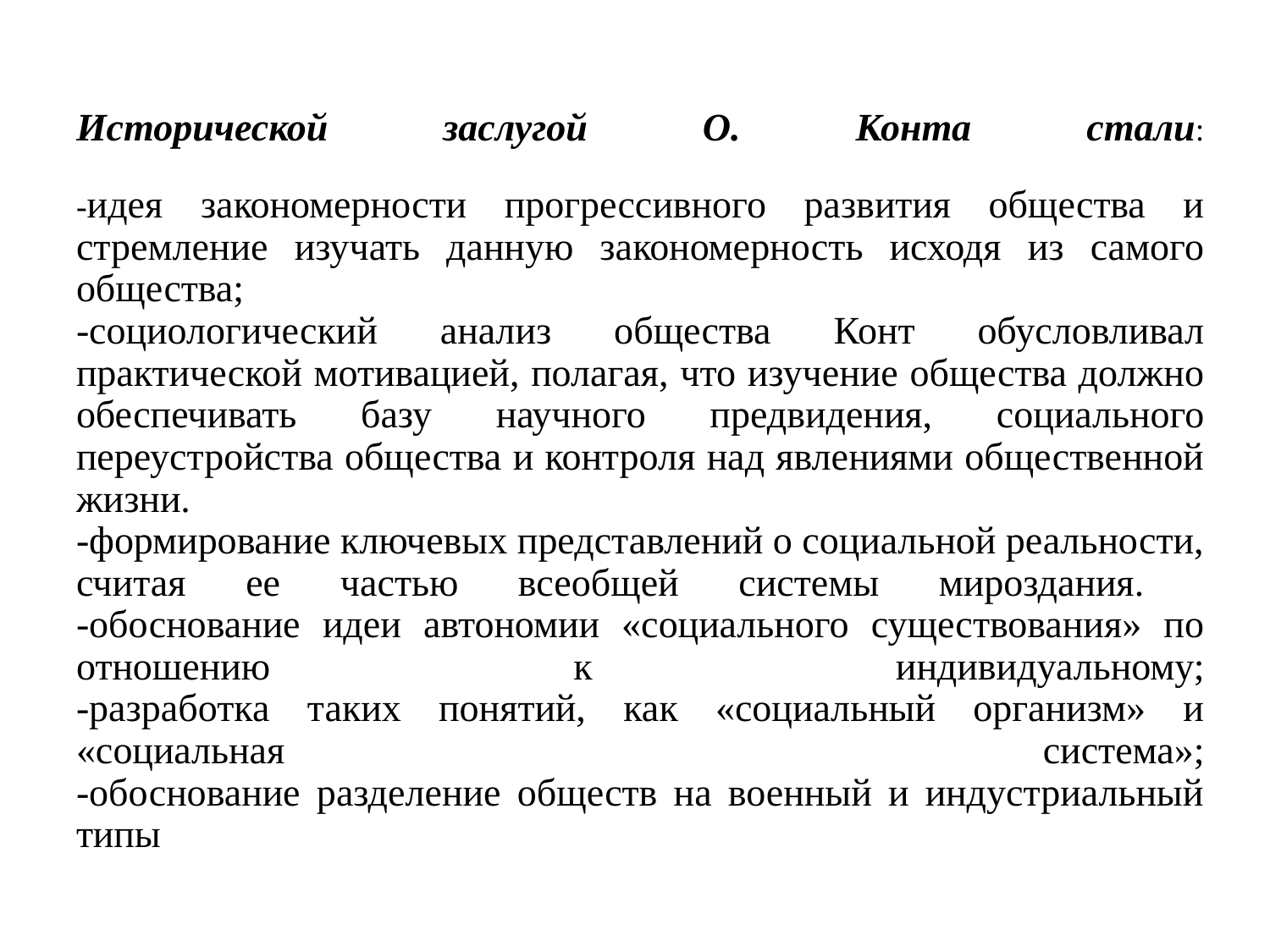

# Исторической заслугой О. Конта стали: -идея закономерности прогрессивного развития общества и стремление изучать данную закономерность исходя из самого общества; -социологический анализ общества Конт обусловливал практической мотивацией, полагая, что изучение общества должно обеспечивать базу научного предвидения, социального переустройства общества и контроля над явлениями общественной жизни. -формирование ключевых представлений о социальной реальности, считая ее частью всеобщей системы мироздания. -обоснование идеи автономии «социального существования» по отношению к индивидуальному; -разработка таких понятий, как «социальный организм» и «социальная система»; -обоснование разделение обществ на военный и индустриальный типы